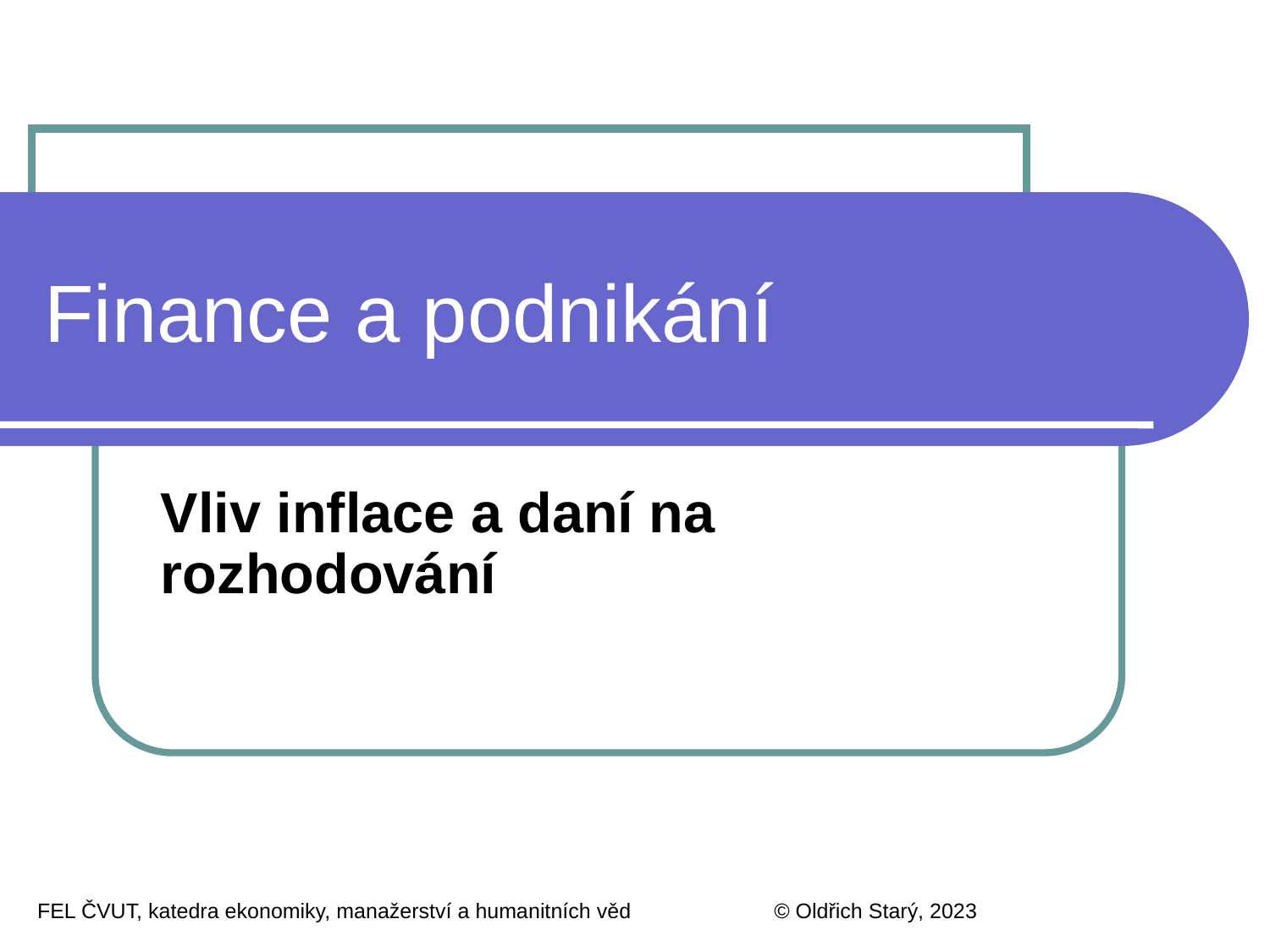

# Finance a podnikání
Vliv inflace a daní na rozhodování
© Oldřich Starý, 2023